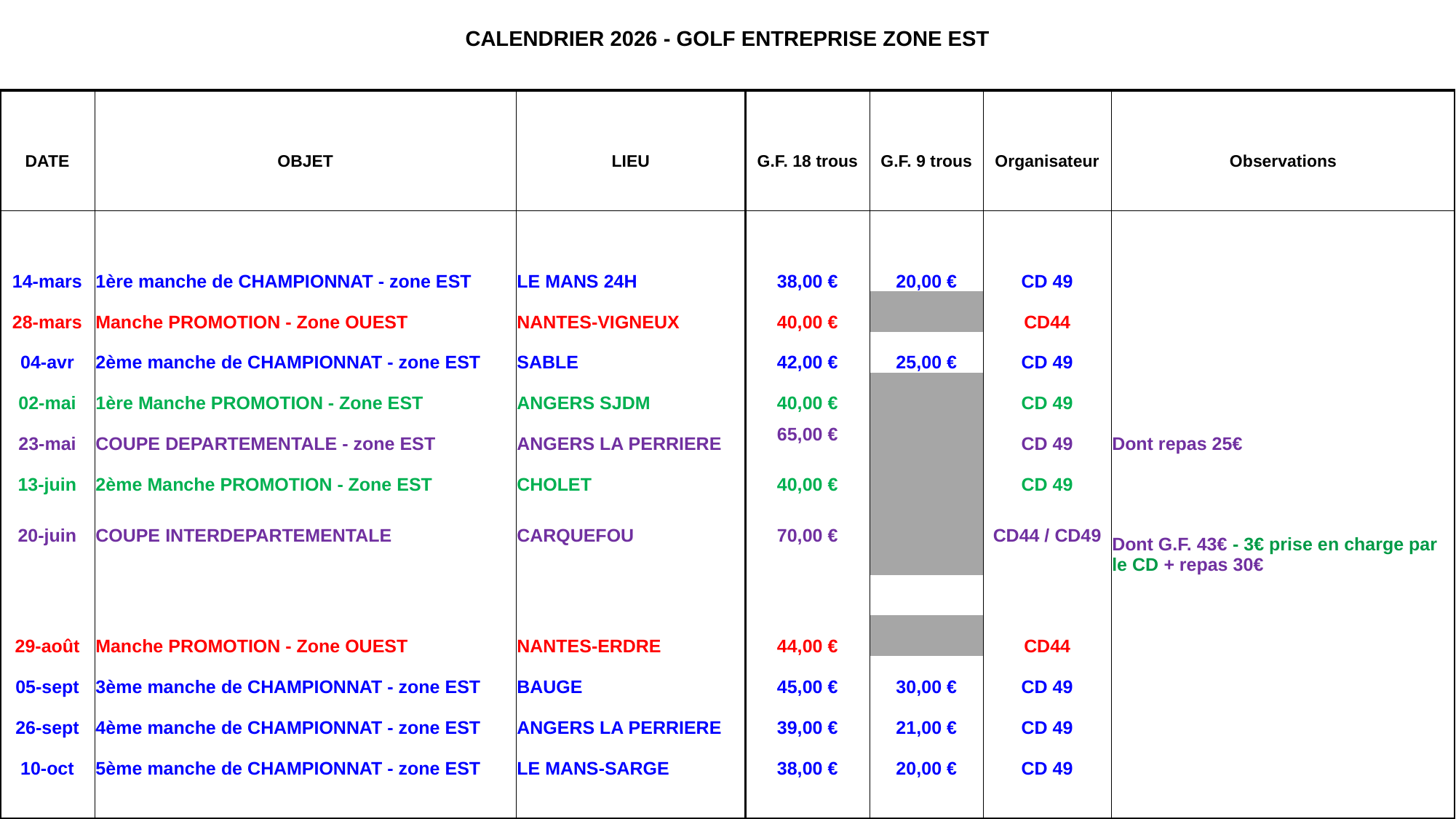

| CALENDRIER 2026 - GOLF ENTREPRISE ZONE EST |  |  |  |  |  |  |
| --- | --- | --- | --- | --- | --- | --- |
|  |  |  |  |  |  |  |
|  |  |  |  |  |  |  |
| DATE | OBJET | LIEU | G.F. 18 trous | G.F. 9 trous | Organisateur | Observations |
|  |  |  |  |  |  |  |
|  |  |  |  |  |  |  |
| 14-mars | 1ère manche de CHAMPIONNAT - zone EST | LE MANS 24H | 38,00 € | 20,00 € | CD 49 |  |
| 28-mars | Manche PROMOTION - Zone OUEST | NANTES-VIGNEUX | 40,00 € |  | CD44 |  |
| 04-avr | 2ème manche de CHAMPIONNAT - zone EST | SABLE | 42,00 € | 25,00 € | CD 49 |  |
| 02-mai | 1ère Manche PROMOTION - Zone EST | ANGERS SJDM | 40,00 € |  | CD 49 |  |
| 23-mai | COUPE DEPARTEMENTALE - zone EST | ANGERS LA PERRIERE | 65,00 € |  | CD 49 | Dont repas 25€ |
| 13-juin | 2ème Manche PROMOTION - Zone EST | CHOLET | 40,00 € |  | CD 49 |  |
| 20-juin | COUPE INTERDEPARTEMENTALE | CARQUEFOU | 70,00 € |  | CD44 / CD49 | Dont G.F. 43€ - 3€ prise en charge par le CD + repas 30€ |
|  |  |  |  |  |  |  |
| 29-août | Manche PROMOTION - Zone OUEST | NANTES-ERDRE | 44,00 € |  | CD44 |  |
| 05-sept | 3ème manche de CHAMPIONNAT - zone EST | BAUGE | 45,00 € | 30,00 € | CD 49 |  |
| 26-sept | 4ème manche de CHAMPIONNAT - zone EST | ANGERS LA PERRIERE | 39,00 € | 21,00 € | CD 49 |  |
| 10-oct | 5ème manche de CHAMPIONNAT - zone EST | LE MANS-SARGE | 38,00 € | 20,00 € | CD 49 |  |
|  |  |  |  |  |  |  |